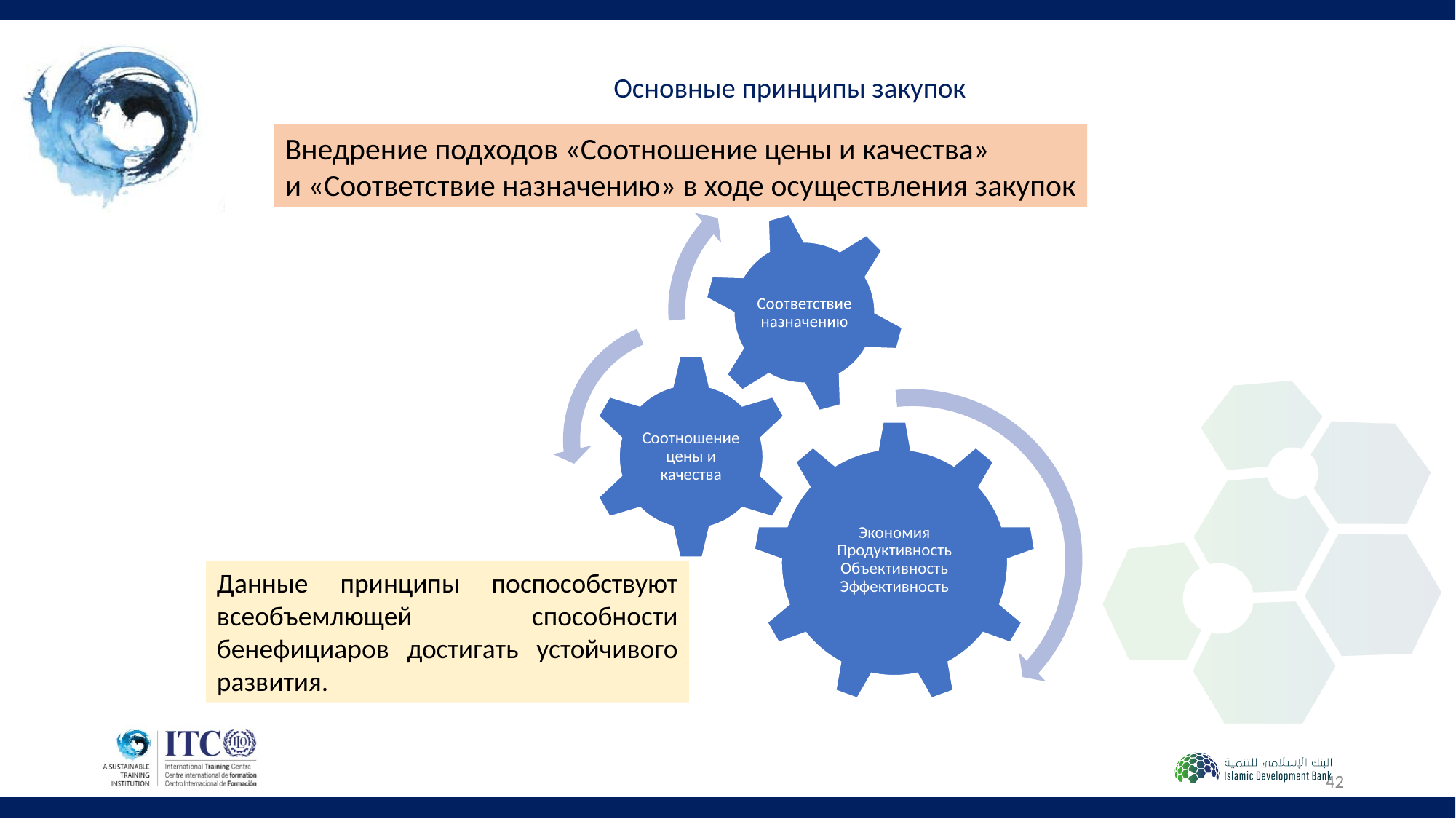

# Основные принципы закупок
Внедрение подходов «Соотношение цены и качества»
и «Соответствие назначению» в ходе осуществления закупок
Экономия Продуктивность Объективность Эффективность
Соотношение цены и качества
Соответствие назначению
Данные принципы поспособствуют всеобъемлющей способности бенефициаров достигать устойчивого развития.
42